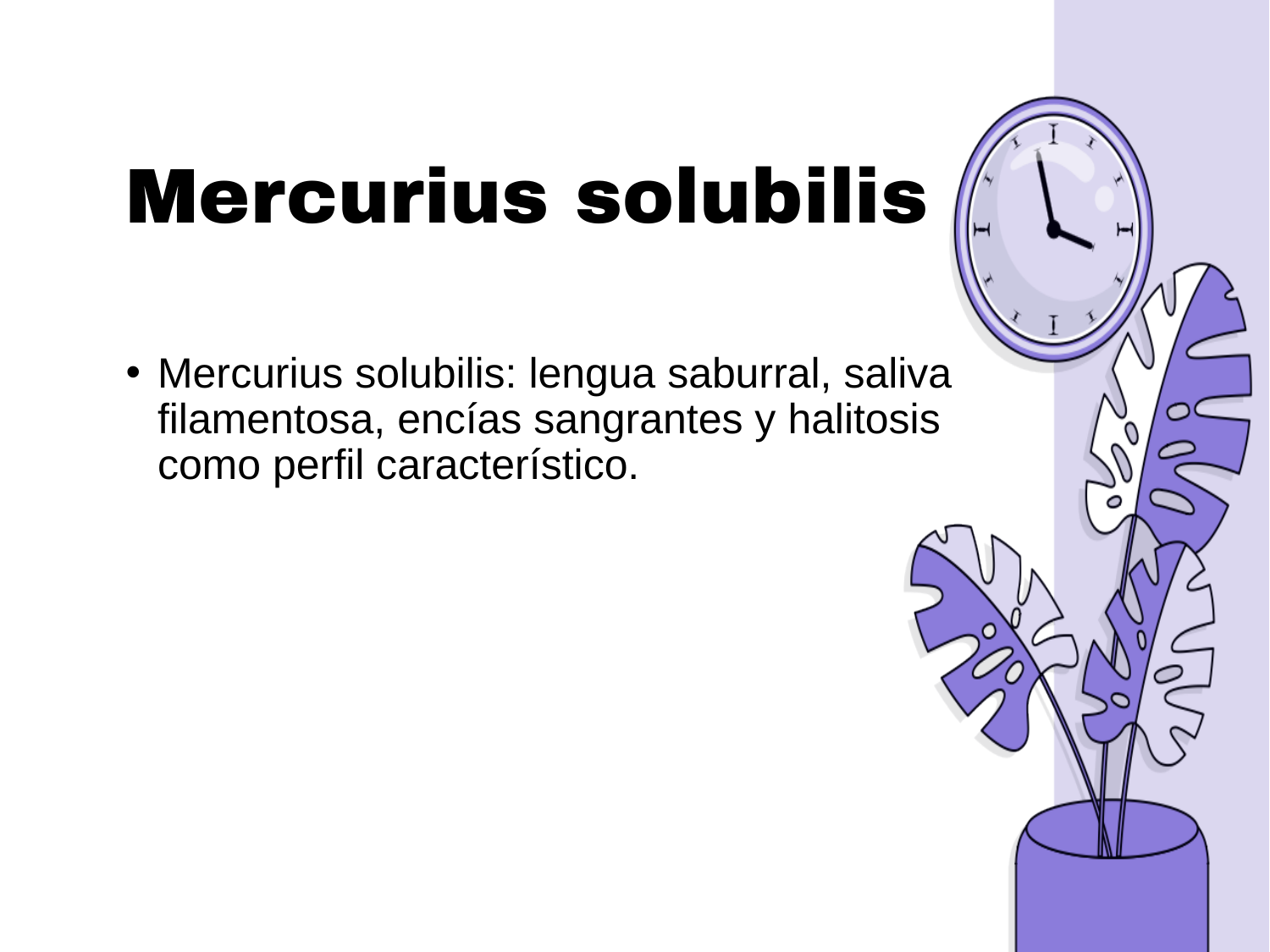

# Mercurius solubilis
Mercurius solubilis: lengua saburral, saliva filamentosa, encías sangrantes y halitosis como perfil característico.